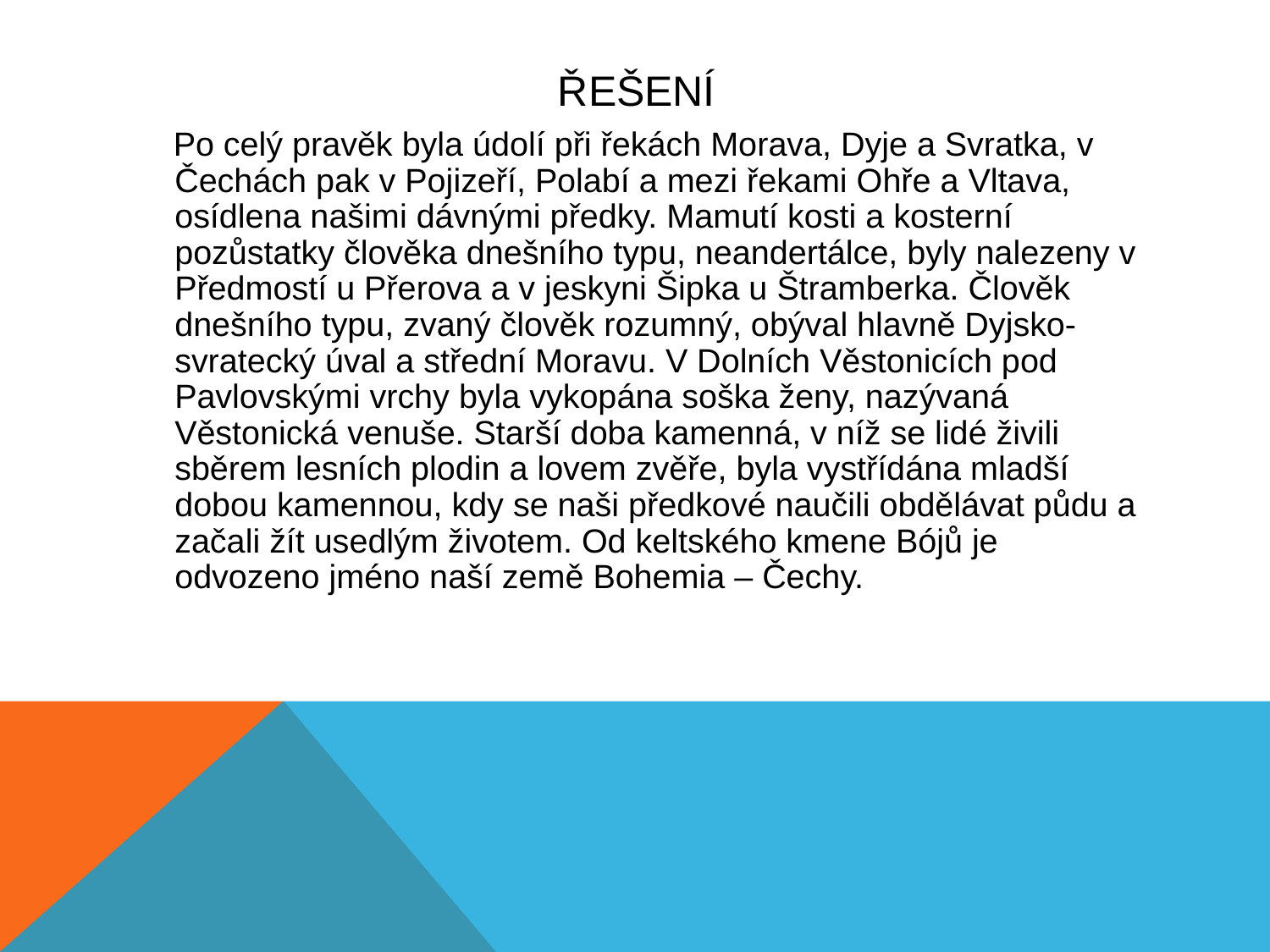

# řešení
     Po celý pravěk byla údolí při řekách Morava, Dyje a Svratka, v Čechách pak v Pojizeří, Polabí a mezi řekami Ohře a Vltava, osídlena našimi dávnými předky. Mamutí kosti a kosterní pozůstatky člověka dnešního typu, neandertálce, byly nalezeny v Předmostí u Přerova a v jeskyni Šipka u Štramberka. Člověk dnešního typu, zvaný člověk rozumný, obýval hlavně Dyjsko-svratecký úval a střední Moravu. V Dolních Věstonicích pod Pavlovskými vrchy byla vykopána soška ženy, nazývaná Věstonická venuše. Starší doba kamenná, v níž se lidé živili sběrem lesních plodin a lovem zvěře, byla vystřídána mladší dobou kamennou, kdy se naši předkové naučili obdělávat půdu a začali žít usedlým životem. Od keltského kmene Bójů je odvozeno jméno naší země Bohemia – Čechy.